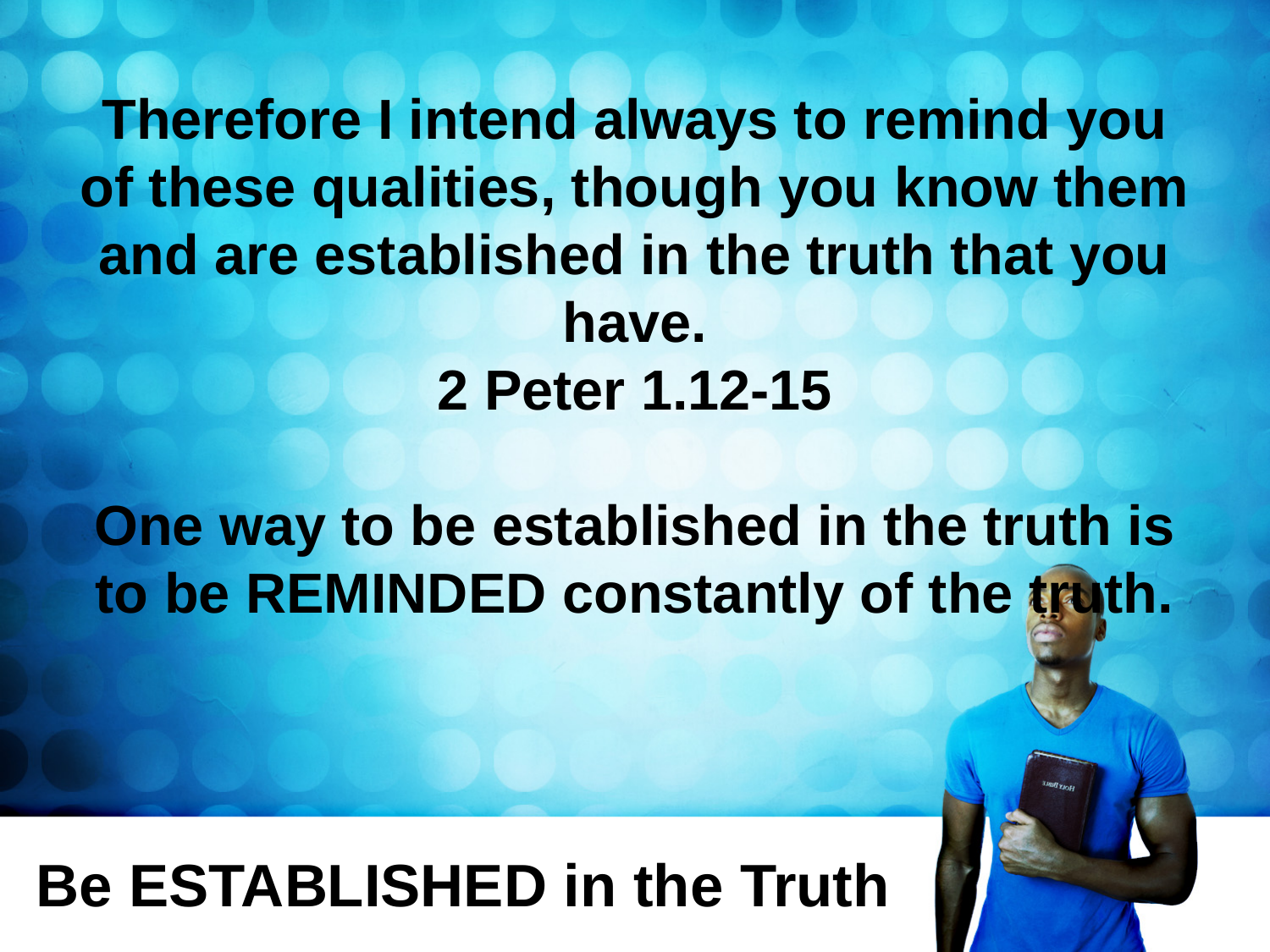

Therefore I intend always to remind you of these qualities, though you know them and are established in the truth that you have.
2 Peter 1.12-15

One way to be established in the truth is to be REMINDED constantly of the truth.
# Be ESTABLISHED in the Truth